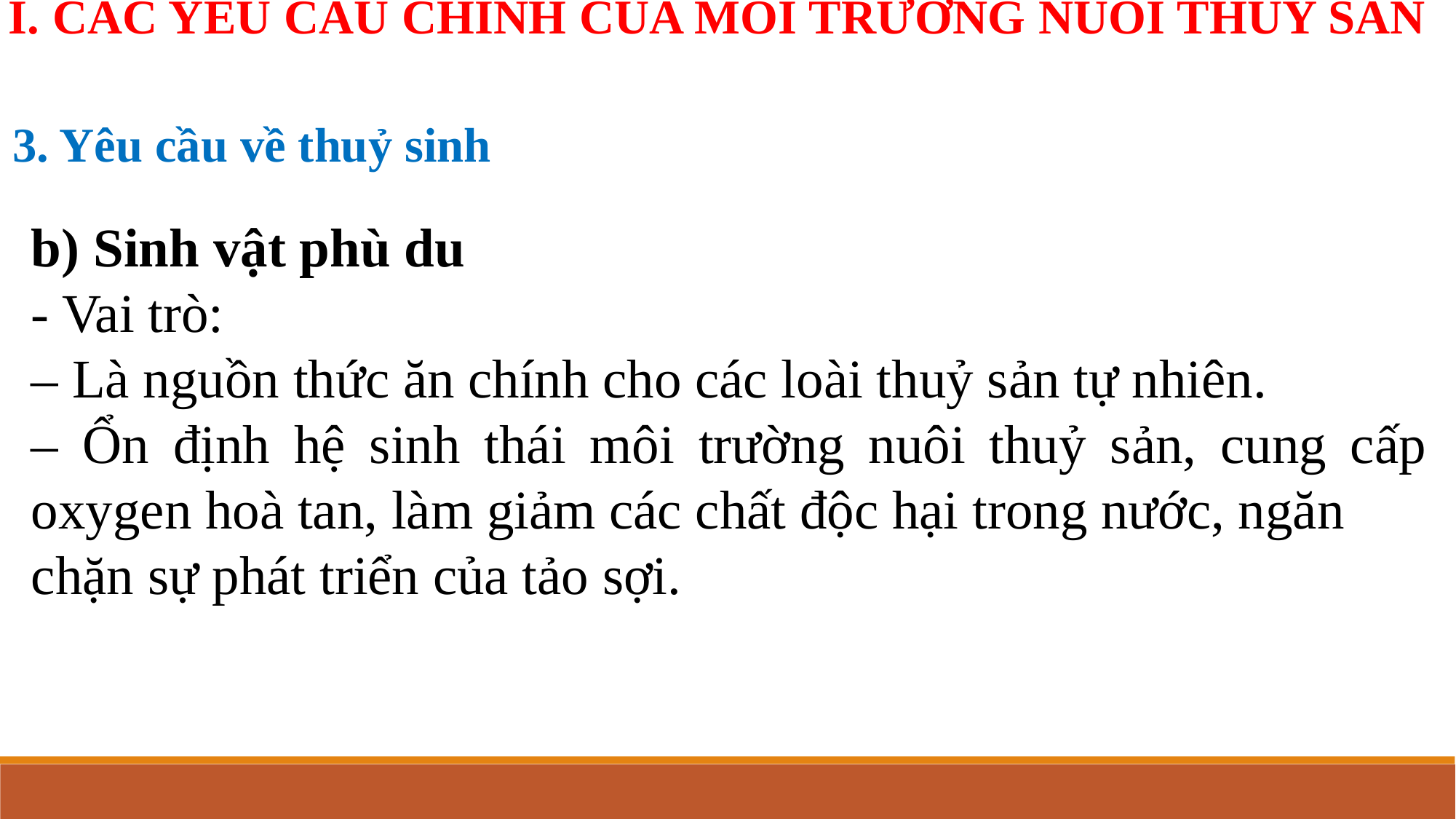

I. CÁC YÊU CẦU CHÍNH CỦA MÔI TRƯỜNG NUÔI THỦY SẢN
3. Yêu cầu về thuỷ sinh
b) Sinh vật phù du
- Vai trò:
– Là nguồn thức ăn chính cho các loài thuỷ sản tự nhiên.
– Ổn định hệ sinh thái môi trường nuôi thuỷ sản, cung cấp oxygen hoà tan, làm giảm các chất độc hại trong nước, ngăn
chặn sự phát triển của tảo sợi.